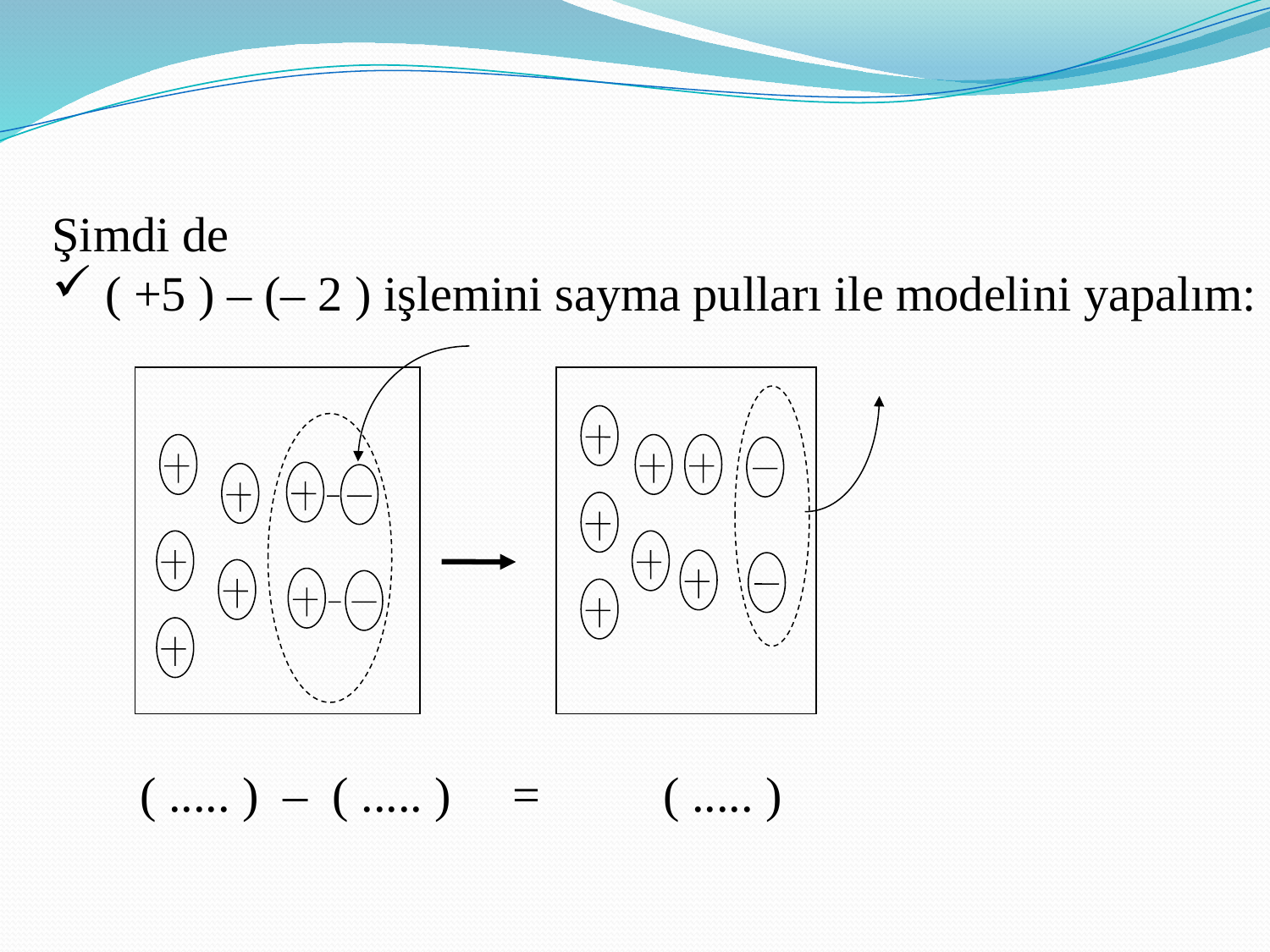

Şimdi de
 ( +5 ) – (– 2 ) işlemini sayma pulları ile modelini yapalım:

 ( ..... )  –  ( ..... )     =          ( ..... )